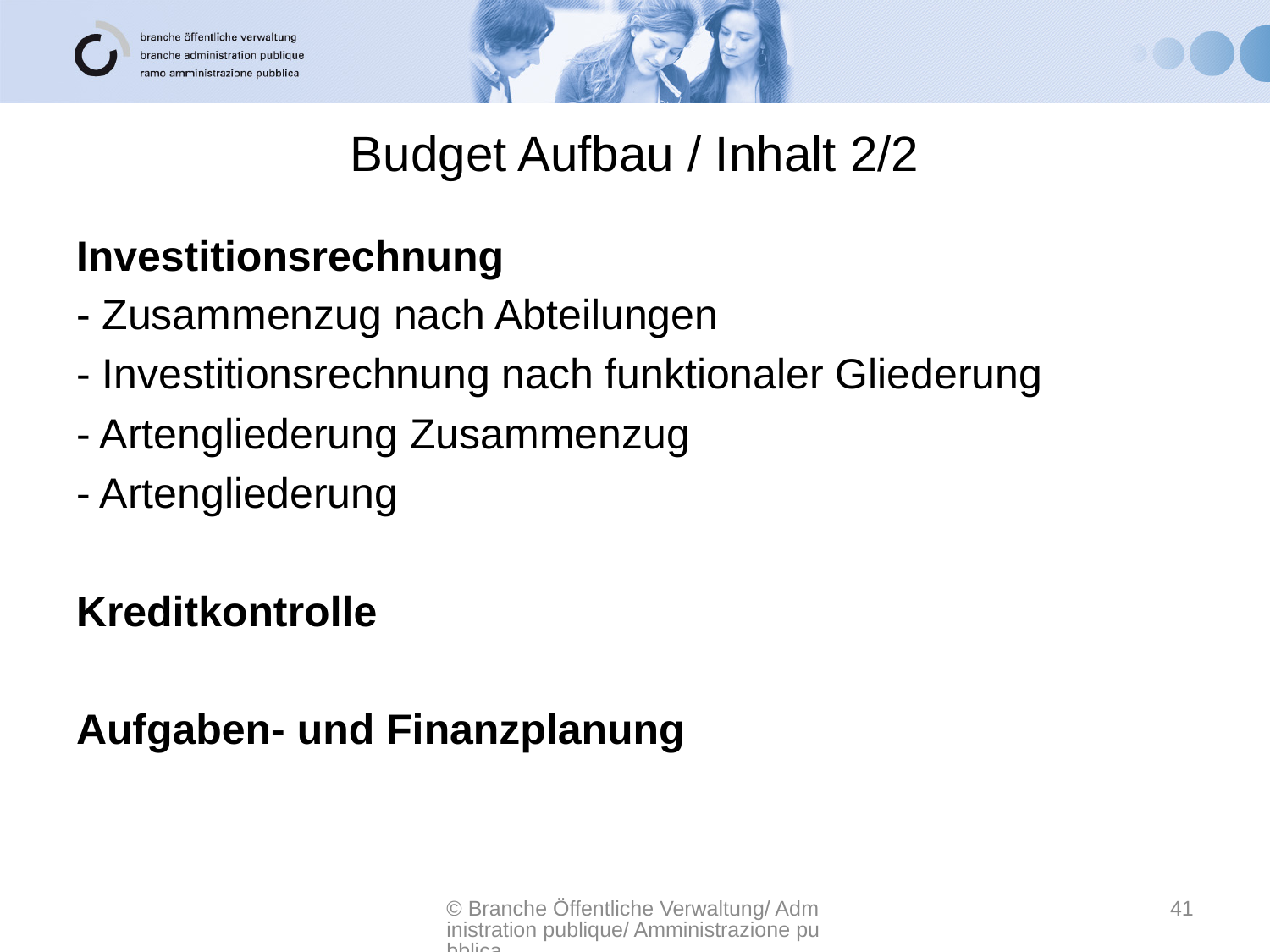

# Budget Aufbau / Inhalt 2/2
Investitionsrechnung
- Zusammenzug nach Abteilungen
- Investitionsrechnung nach funktionaler Gliederung
- Artengliederung Zusammenzug
- Artengliederung

Kreditkontrolle

Aufgaben- und Finanzplanung
© Branche Öffentliche Verwaltung/ Administration publique/ Amministrazione pubblica
41